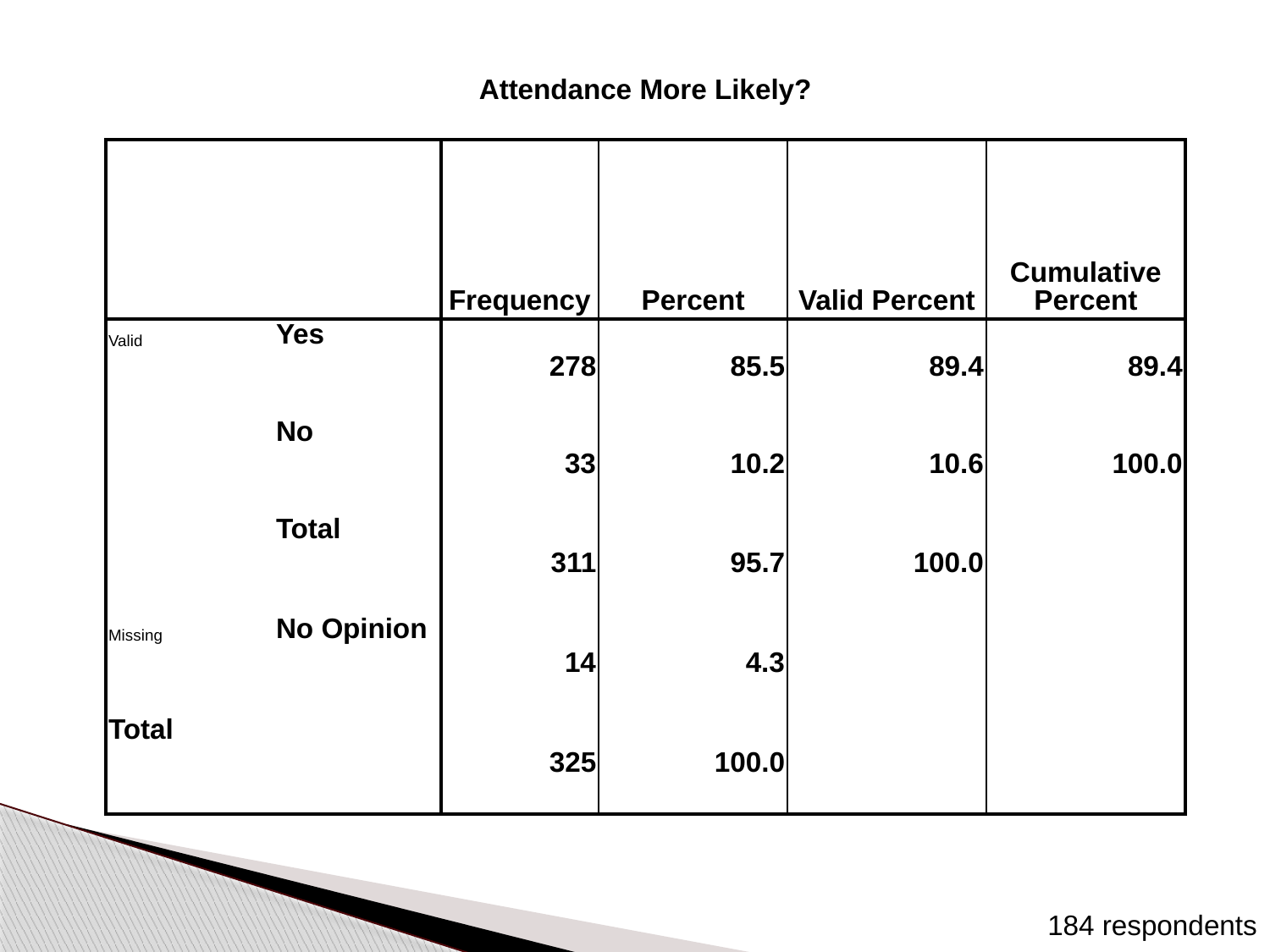

| Attendance More Likely? |  |  |  |  |  |
| --- | --- | --- | --- | --- | --- |
|  |  | Frequency | Percent | Valid Percent | Cumulative Percent |
| Valid | Yes | 278 | 85.5 | 89.4 | 89.4 |
|  | No | 33 | 10.2 | 10.6 | 100.0 |
|  | Total | 311 | 95.7 | 100.0 |  |
| Missing | No Opinion | 14 | 4.3 |  |  |
| Total |  | 325 | 100.0 |  |  |
184 respondents